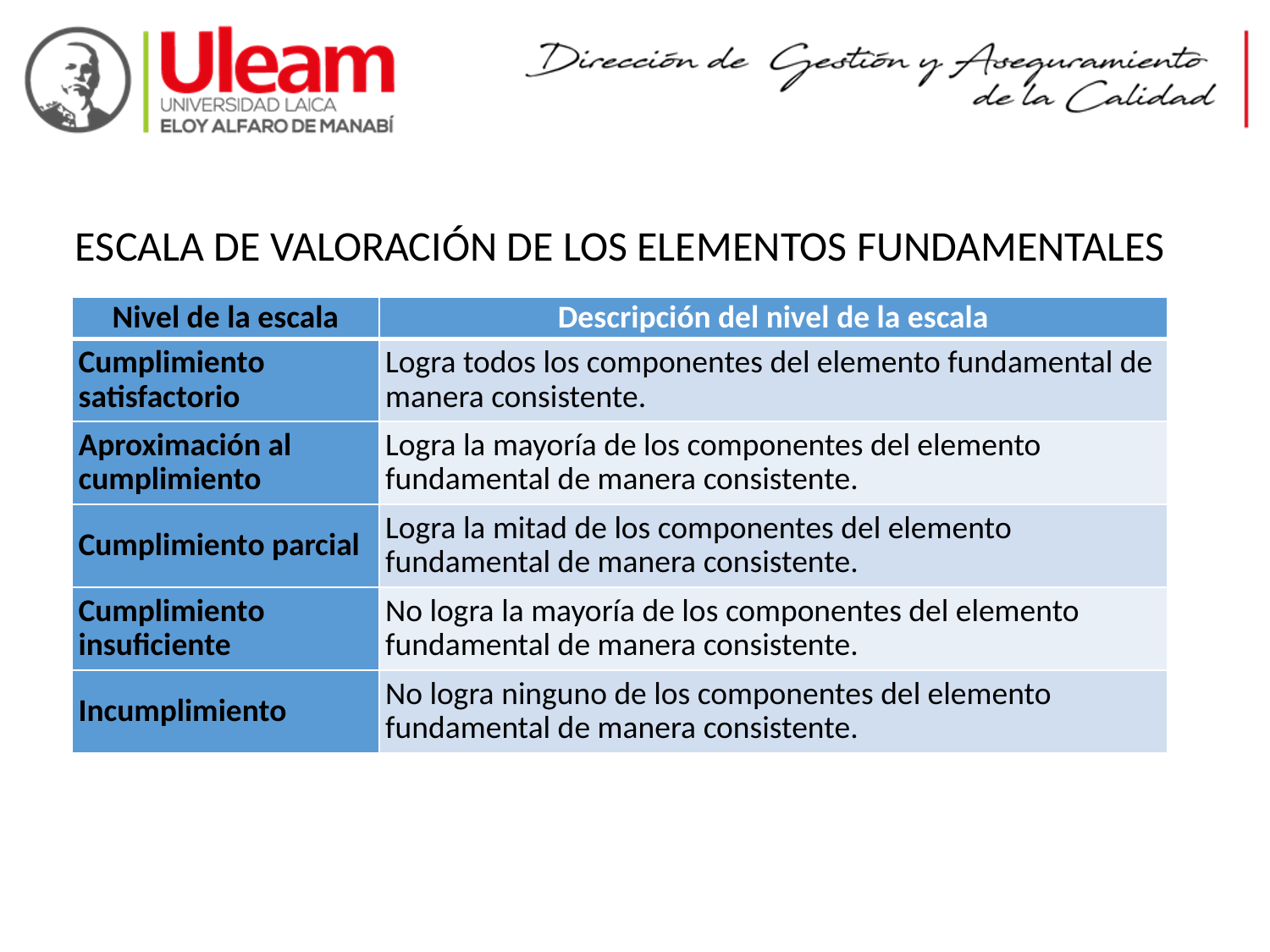

ESCALA DE VALORACIÓN DE LOS ELEMENTOS FUNDAMENTALES
| Nivel de la escala | Descripción del nivel de la escala |
| --- | --- |
| Cumplimiento satisfactorio | Logra todos los componentes del elemento fundamental de manera consistente. |
| Aproximación al cumplimiento | Logra la mayoría de los componentes del elemento fundamental de manera consistente. |
| Cumplimiento parcial | Logra la mitad de los componentes del elemento fundamental de manera consistente. |
| Cumplimiento insuficiente | No logra la mayoría de los componentes del elemento fundamental de manera consistente. |
| Incumplimiento | No logra ninguno de los componentes del elemento fundamental de manera consistente. |